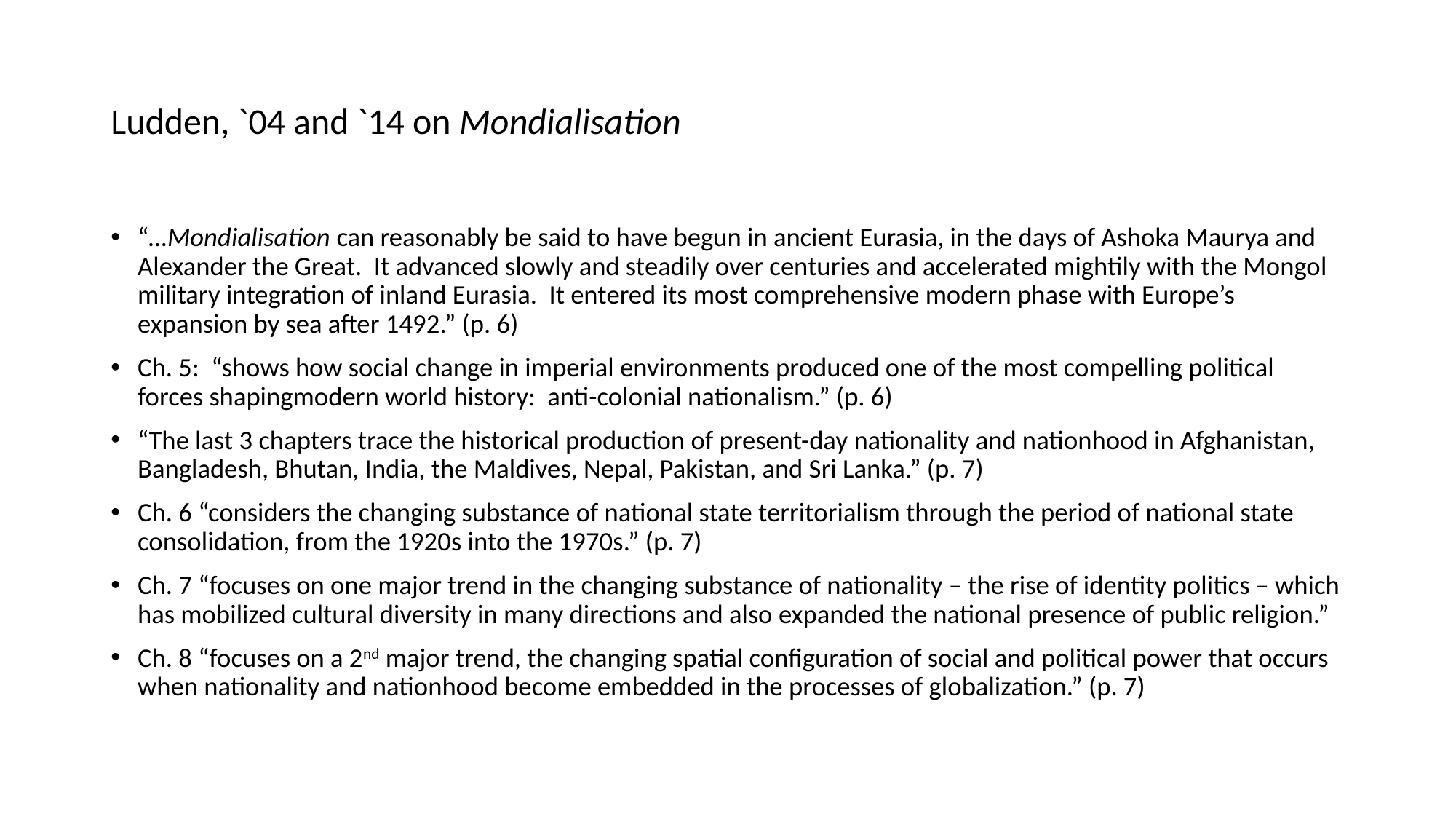

# Ludden, `04 and `14 on Mondialisation
“…Mondialisation can reasonably be said to have begun in ancient Eurasia, in the days of Ashoka Maurya and Alexander the Great.  It advanced slowly and steadily over centuries and accelerated mightily with the Mongol military integration of inland Eurasia.  It entered its most comprehensive modern phase with Europe’s expansion by sea after 1492.” (p. 6)
Ch. 5:  “shows how social change in imperial environments produced one of the most compelling political forces shapingmodern world history:  anti-colonial nationalism.” (p. 6)
“The last 3 chapters trace the historical production of present-day nationality and nationhood in Afghanistan, Bangladesh, Bhutan, India, the Maldives, Nepal, Pakistan, and Sri Lanka.” (p. 7)
Ch. 6 “considers the changing substance of national state territorialism through the period of national state consolidation, from the 1920s into the 1970s.” (p. 7)
Ch. 7 “focuses on one major trend in the changing substance of nationality – the rise of identity politics – which has mobilized cultural diversity in many directions and also expanded the national presence of public religion.”
Ch. 8 “focuses on a 2nd major trend, the changing spatial configuration of social and political power that occurs when nationality and nationhood become embedded in the processes of globalization.” (p. 7)